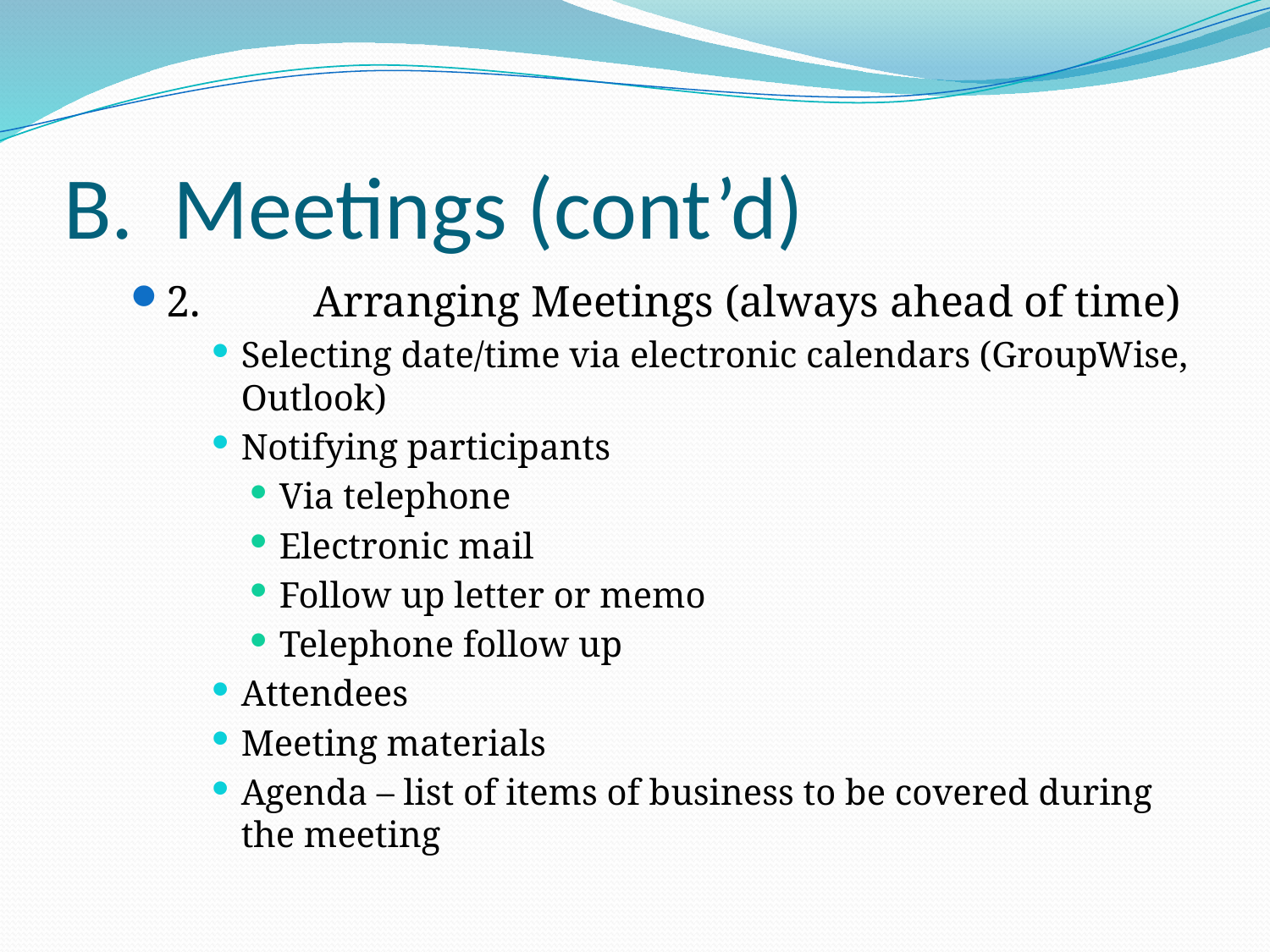

# B.  Meetings (cont’d)
2.	  Arranging Meetings (always ahead of time)
Selecting date/time via electronic calendars (GroupWise, Outlook)
Notifying participants
Via telephone
Electronic mail
Follow up letter or memo
Telephone follow up
Attendees
Meeting materials
Agenda – list of items of business to be covered during the meeting